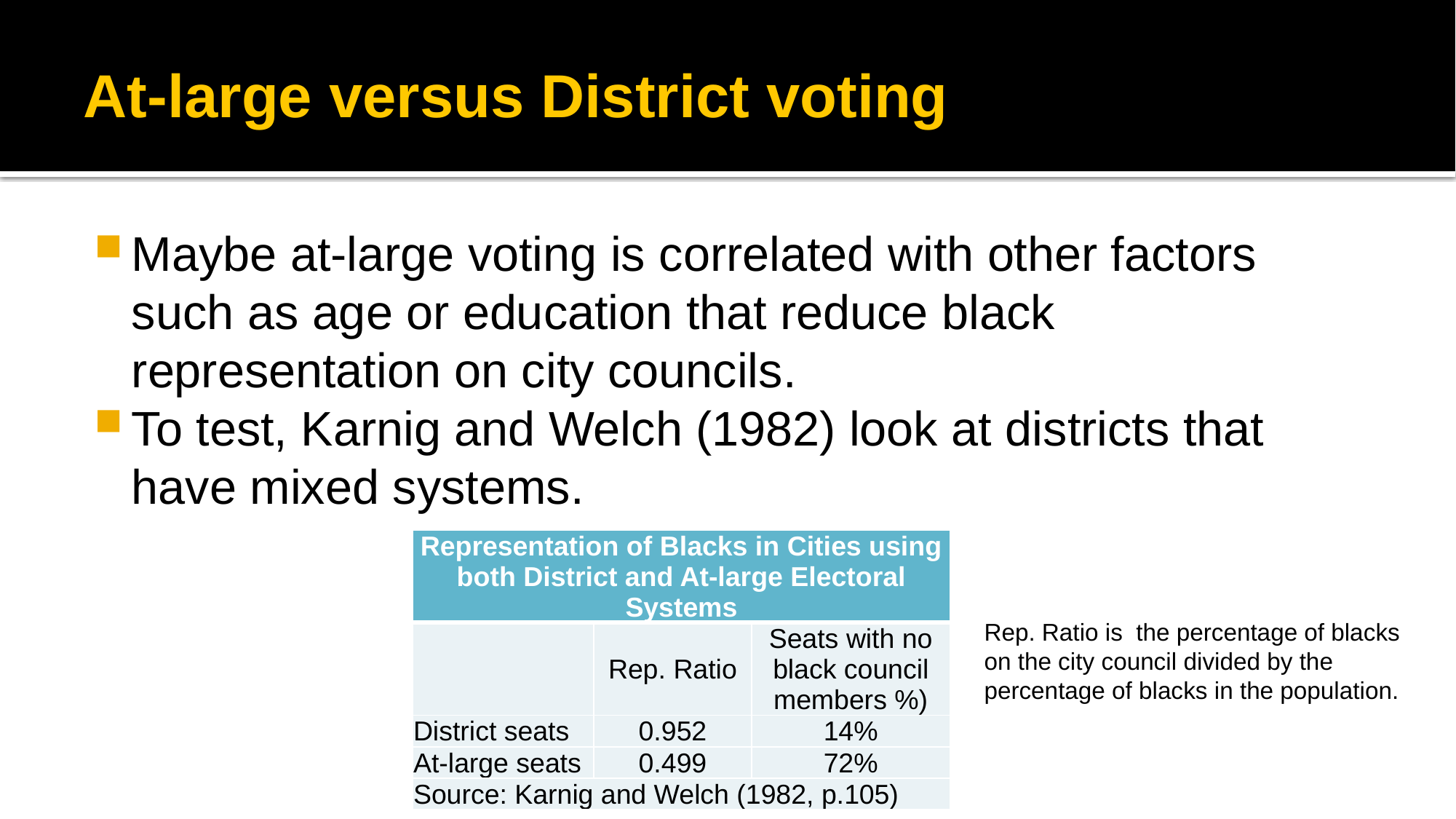

# At-large versus District voting
Maybe at-large voting is correlated with other factors such as age or education that reduce black representation on city councils.
To test, Karnig and Welch (1982) look at districts that have mixed systems.

| Representation of Blacks in Cities using both District and At-large Electoral Systems |  |  |
| --- | --- | --- |
|  | Rep. Ratio | Seats with no black council members %) |
| District seats | 0.952 | 14% |
| At-large seats | 0.499 | 72% |
| Source: Karnig and Welch (1982, p.105) |  |  |
Rep. Ratio is  the percentage of blacks on the city council divided by the percentage of blacks in the population.